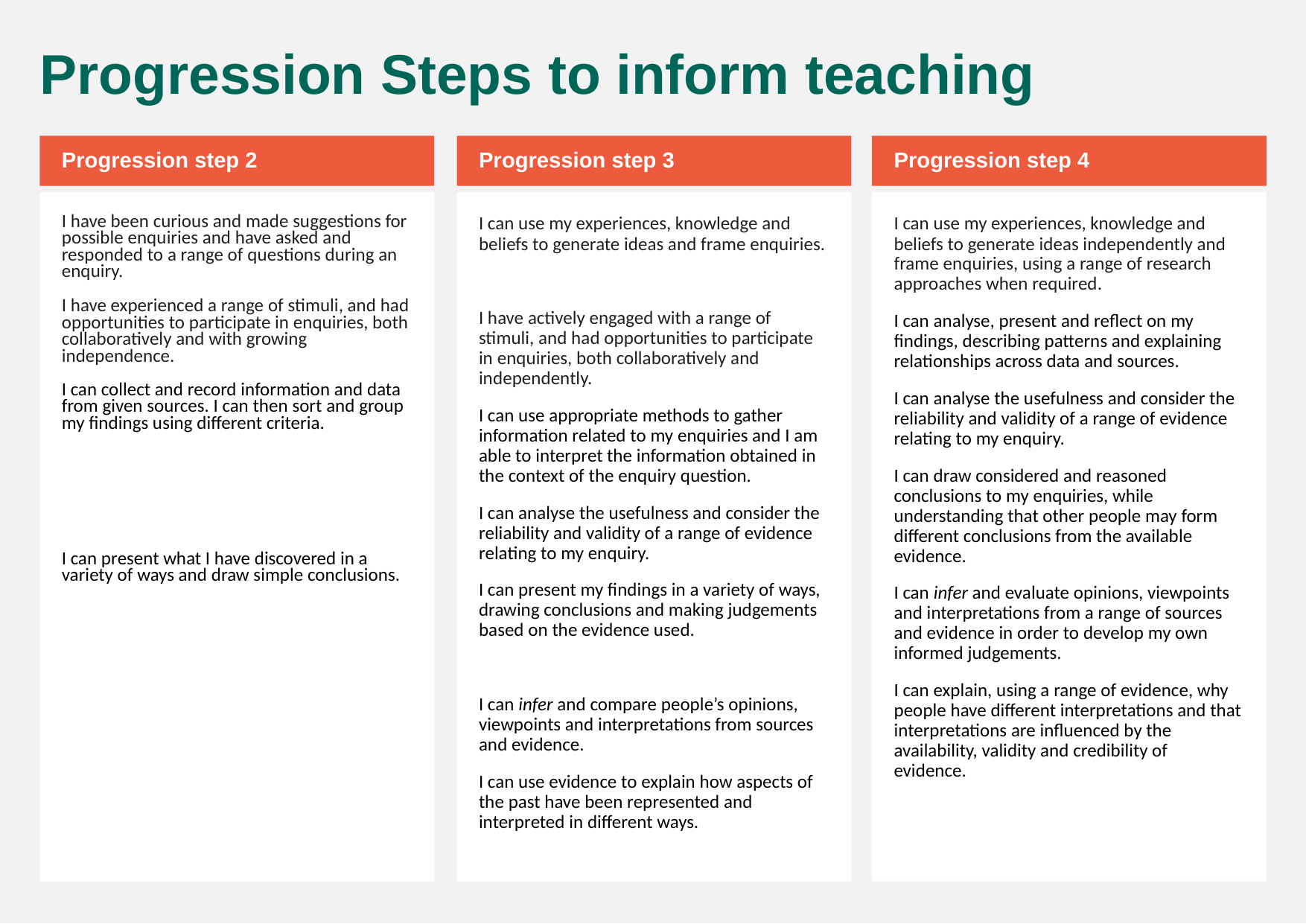

Progression Steps to inform teaching
Progression step 2
Progression step 3
Progression step 4
I have been curious and made suggestions for possible enquiries and have asked and responded to a range of questions during an enquiry.
I have experienced a range of stimuli, and had opportunities to participate in enquiries, both collaboratively and with growing independence.
I can collect and record information and data from given sources. I can then sort and group my findings using different criteria.

I can present what I have discovered in a variety of ways and draw simple conclusions.
I can use my experiences, knowledge and beliefs to generate ideas and frame enquiries.

I have actively engaged with a range of stimuli, and had opportunities to participate in enquiries, both collaboratively and independently.
I can use appropriate methods to gather information related to my enquiries and I am able to interpret the information obtained in the context of the enquiry question.
I can analyse the usefulness and consider the reliability and validity of a range of evidence relating to my enquiry.
I can present my findings in a variety of ways, drawing conclusions and making judgements based on the evidence used.

I can infer and compare people’s opinions, viewpoints and interpretations from sources and evidence.
I can use evidence to explain how aspects of the past have been represented and interpreted in different ways.
I can use my experiences, knowledge and beliefs to generate ideas independently and frame enquiries, using a range of research approaches when required.
I can analyse, present and reflect on my findings, describing patterns and explaining relationships across data and sources.
I can analyse the usefulness and consider the reliability and validity of a range of evidence relating to my enquiry.
I can draw considered and reasoned conclusions to my enquiries, while understanding that other people may form different conclusions from the available evidence.
I can infer and evaluate opinions, viewpoints and interpretations from a range of sources and evidence in order to develop my own informed judgements.
I can explain, using a range of evidence, why people have different interpretations and that interpretations are influenced by the availability, validity and credibility of evidence.